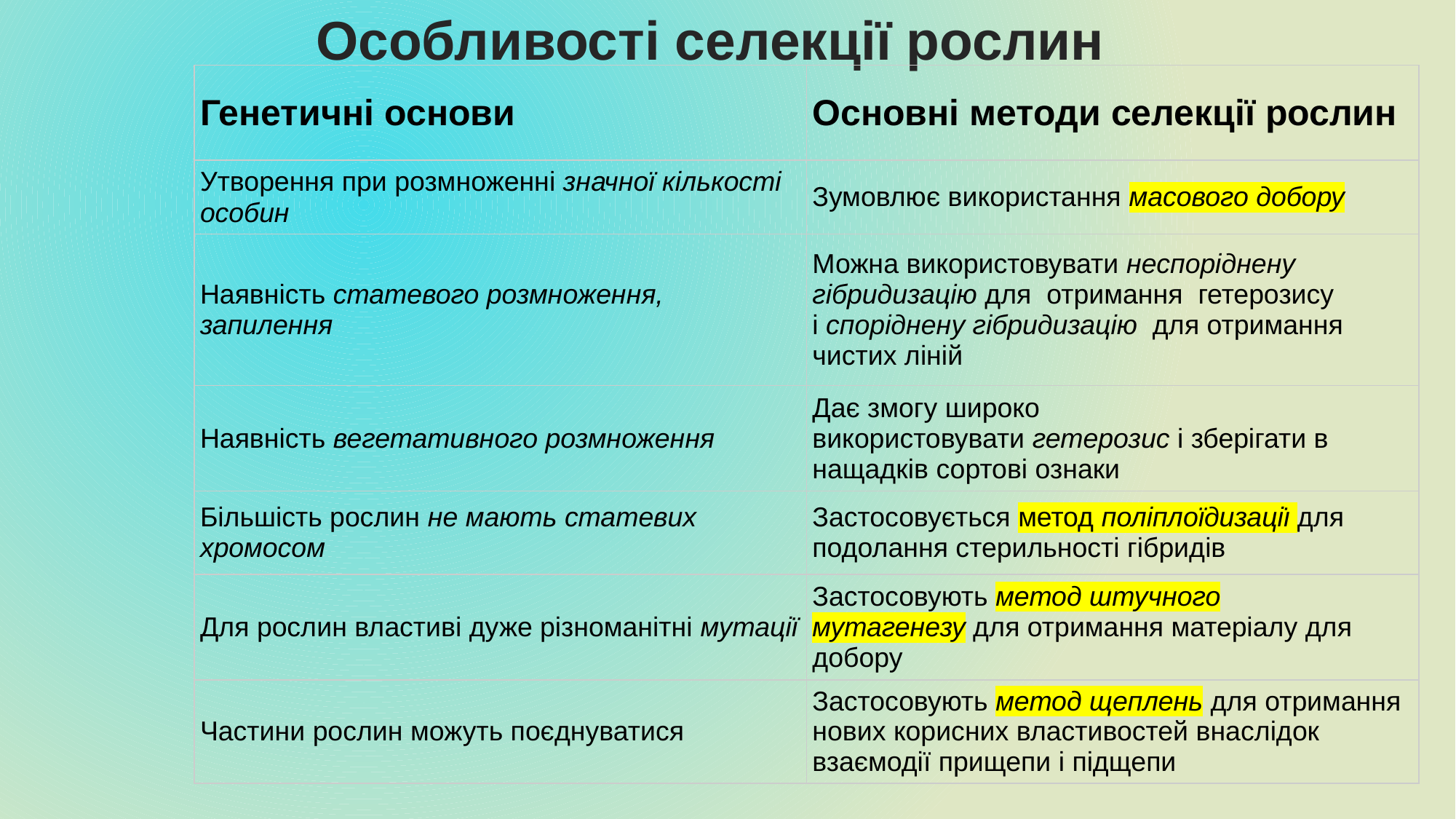

# Особливості селекції рослин
| Генетичні основи | Основні методи селекції рослин |
| --- | --- |
| Утворення при розмноженні значної кількості особин | Зумовлює використання масового добору |
| Наявність статевого розмноження, запилення | Можна використовувати неспоріднену гібридизацію для отримання гетерозису і споріднену гібридизацію  для отримання чистих ліній |
| Наявність вегетативного розмноження | Дає змогу широко використовувати гетерозис і зберігати в нащадків сортові ознаки |
| Більшість рослин не мають статевих хромосом | Застосовується метод поліплоїдизації для подолання стерильності гібридів |
| Для рослин властиві дуже різноманітні мутації | Застосовують метод штучного мутагенезу для отримання матеріалу для добору |
| Частини рослин можуть поєднуватися | Застосовують метод щеплень для отримання нових корисних властивостей внаслідок взаємодії прищепи і підщепи |